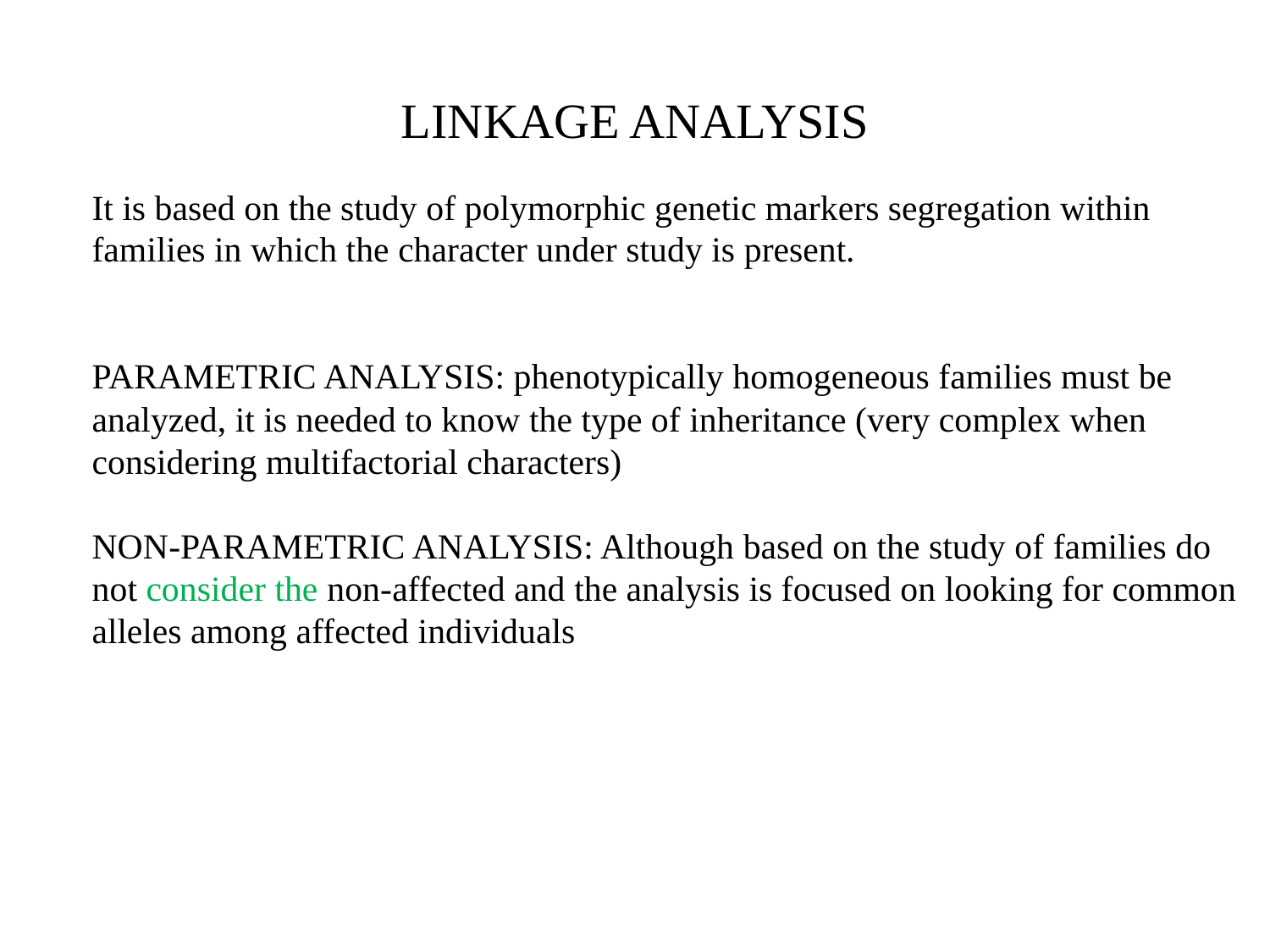

# LINKAGE ANALYSIS
It is based on the study of polymorphic genetic markers segregation within families in which the character under study is present.

PARAMETRIC ANALYSIS: phenotypically homogeneous families must be analyzed, it is needed to know the type of inheritance (very complex when considering multifactorial characters)

NON-PARAMETRIC ANALYSIS: Although based on the study of families do not consider the non-affected and the analysis is focused on looking for common alleles among affected individuals